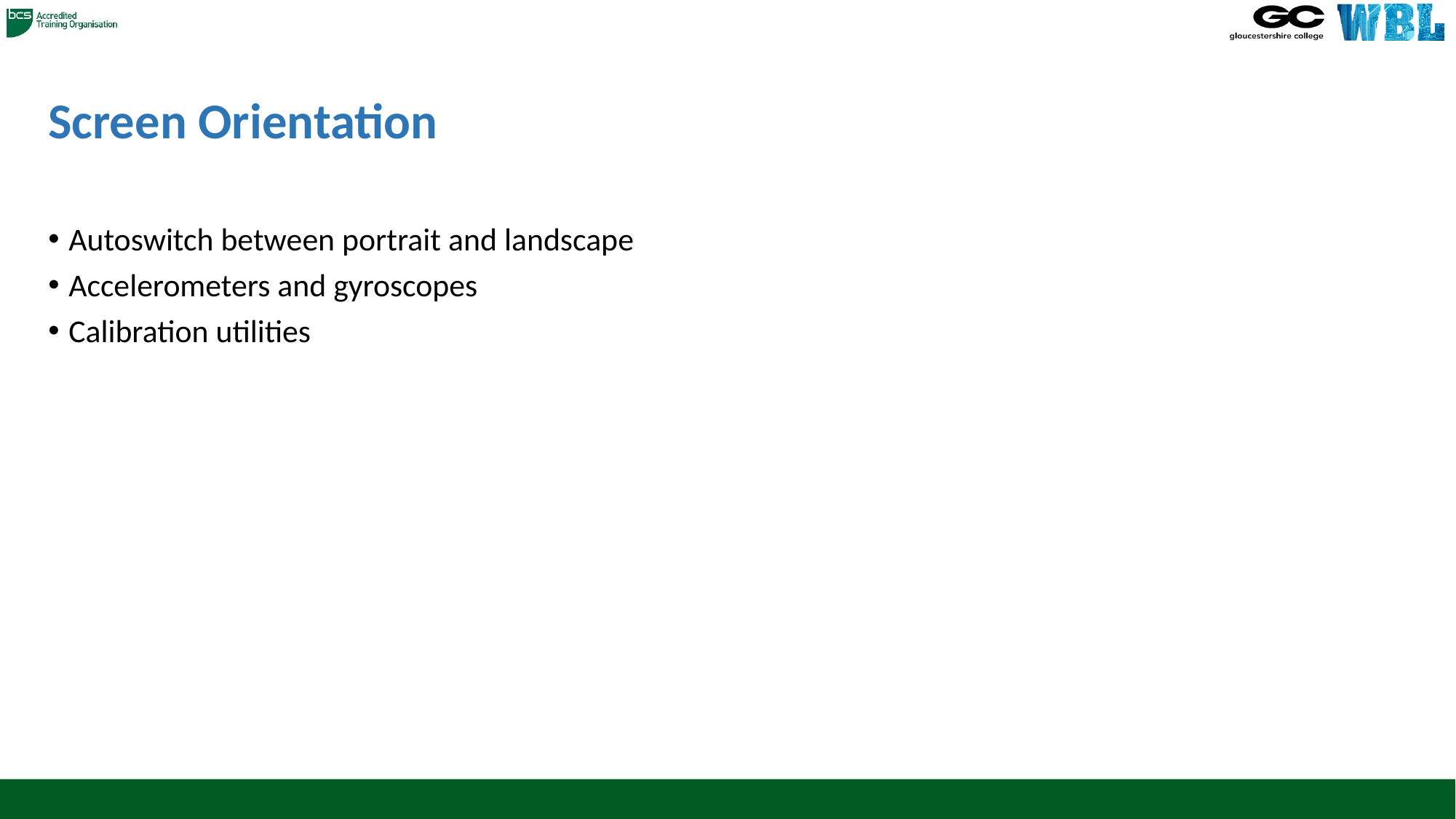

# Screen Orientation
Autoswitch between portrait and landscape
Accelerometers and gyroscopes
Calibration utilities